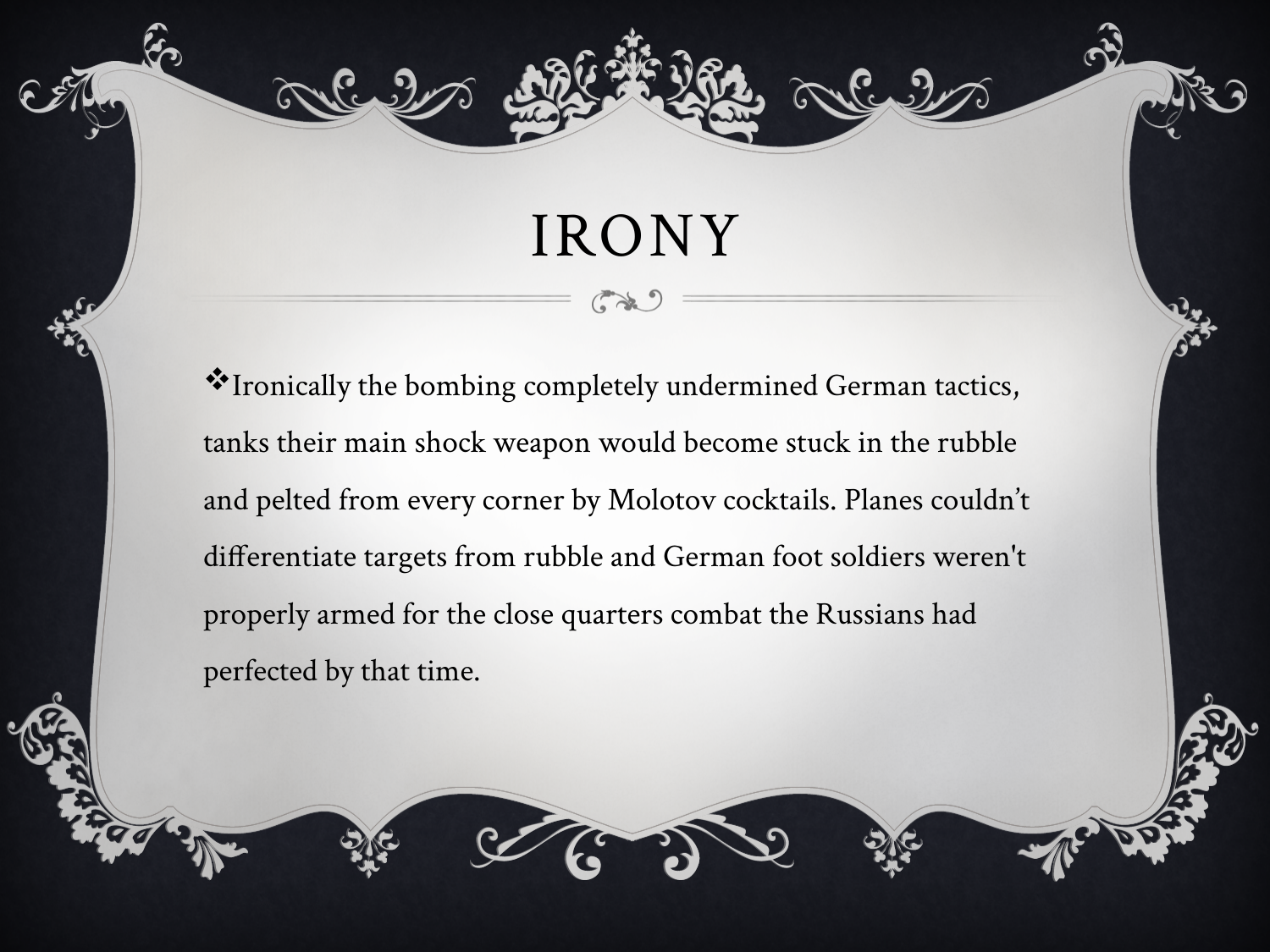

# irony
Ironically the bombing completely undermined German tactics, tanks their main shock weapon would become stuck in the rubble and pelted from every corner by Molotov cocktails. Planes couldn’t differentiate targets from rubble and German foot soldiers weren't properly armed for the close quarters combat the Russians had perfected by that time.